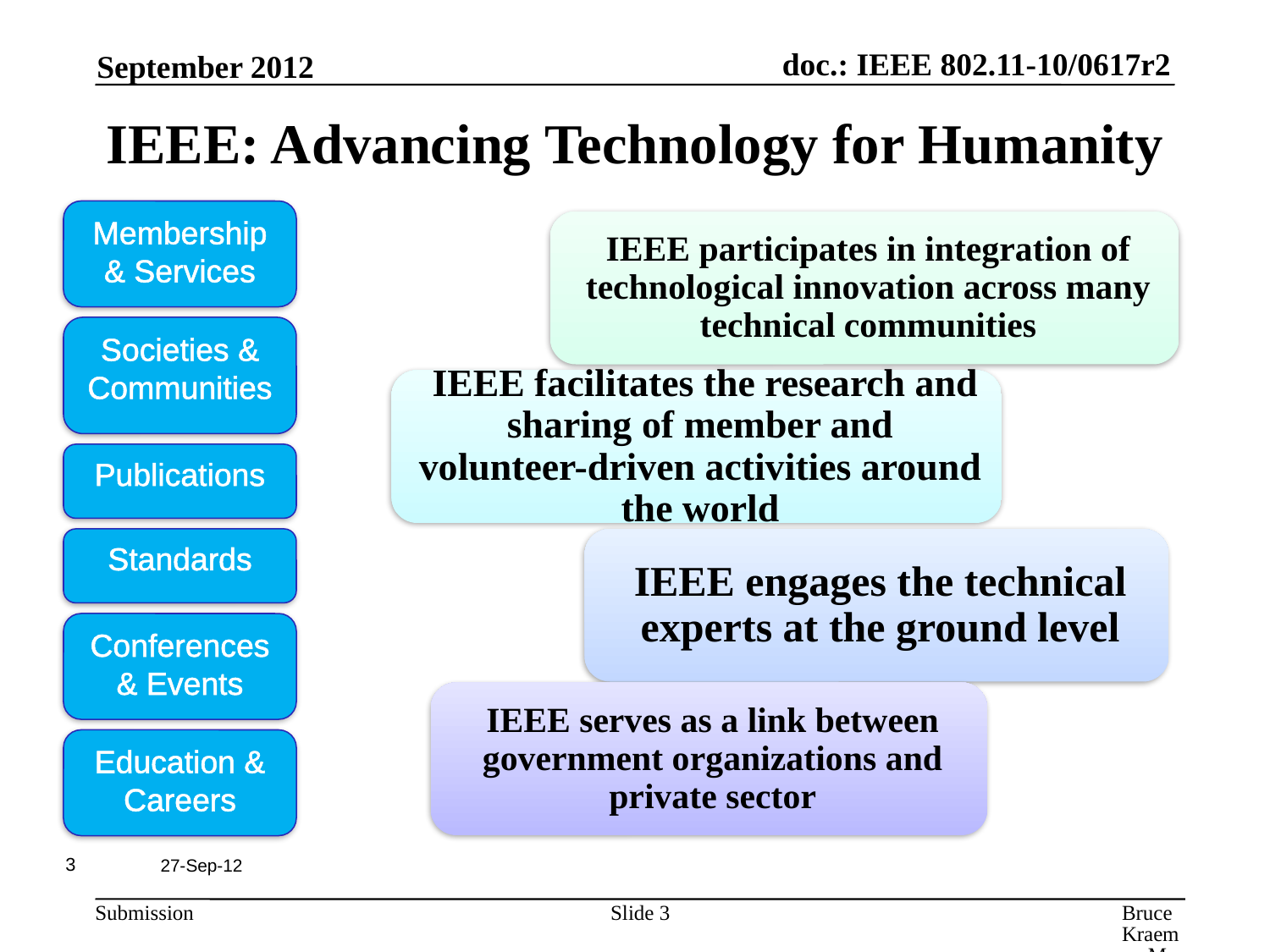

September 2012
IEEE: Advancing Technology for Humanity
Membership & Services
IEEE participates in integration of technological innovation across many technical communities
 IEEE facilitates the research and sharing of member and volunteer-driven activities around the world
IEEE engages the technical experts at the ground level
IEEE serves as a link between government organizations and private sector
Societies & Communities
Publications
Standards
Conferences & Events
Education & Careers
3
27-Sep-12
Slide 3
Bruce Kraemer, Marvell